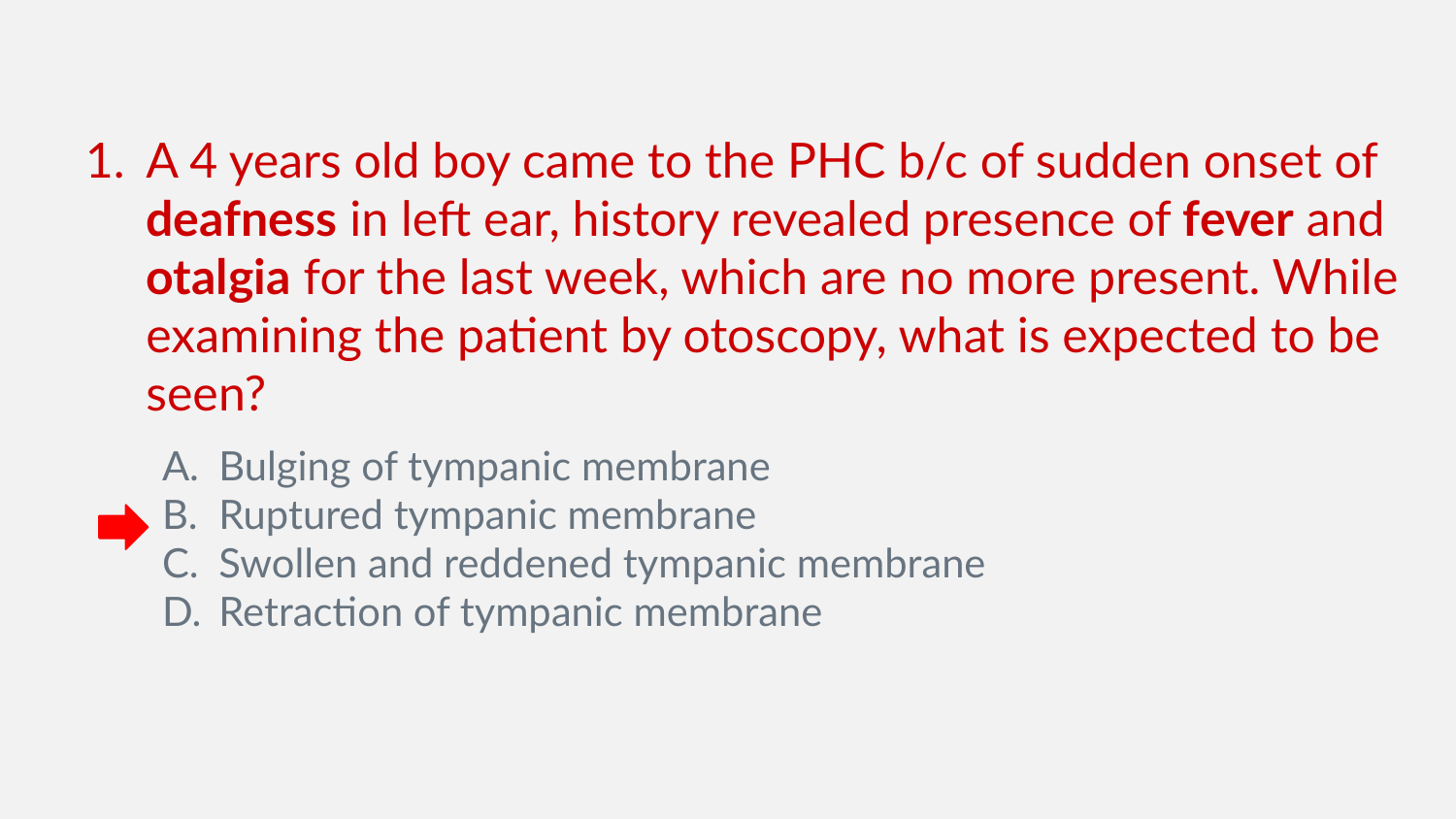

A 4 years old boy came to the PHC b/c of sudden onset of deafness in left ear, history revealed presence of fever and otalgia for the last week, which are no more present. While examining the patient by otoscopy, what is expected to be seen?
Bulging of tympanic membrane
Ruptured tympanic membrane
Swollen and reddened tympanic membrane
Retraction of tympanic membrane